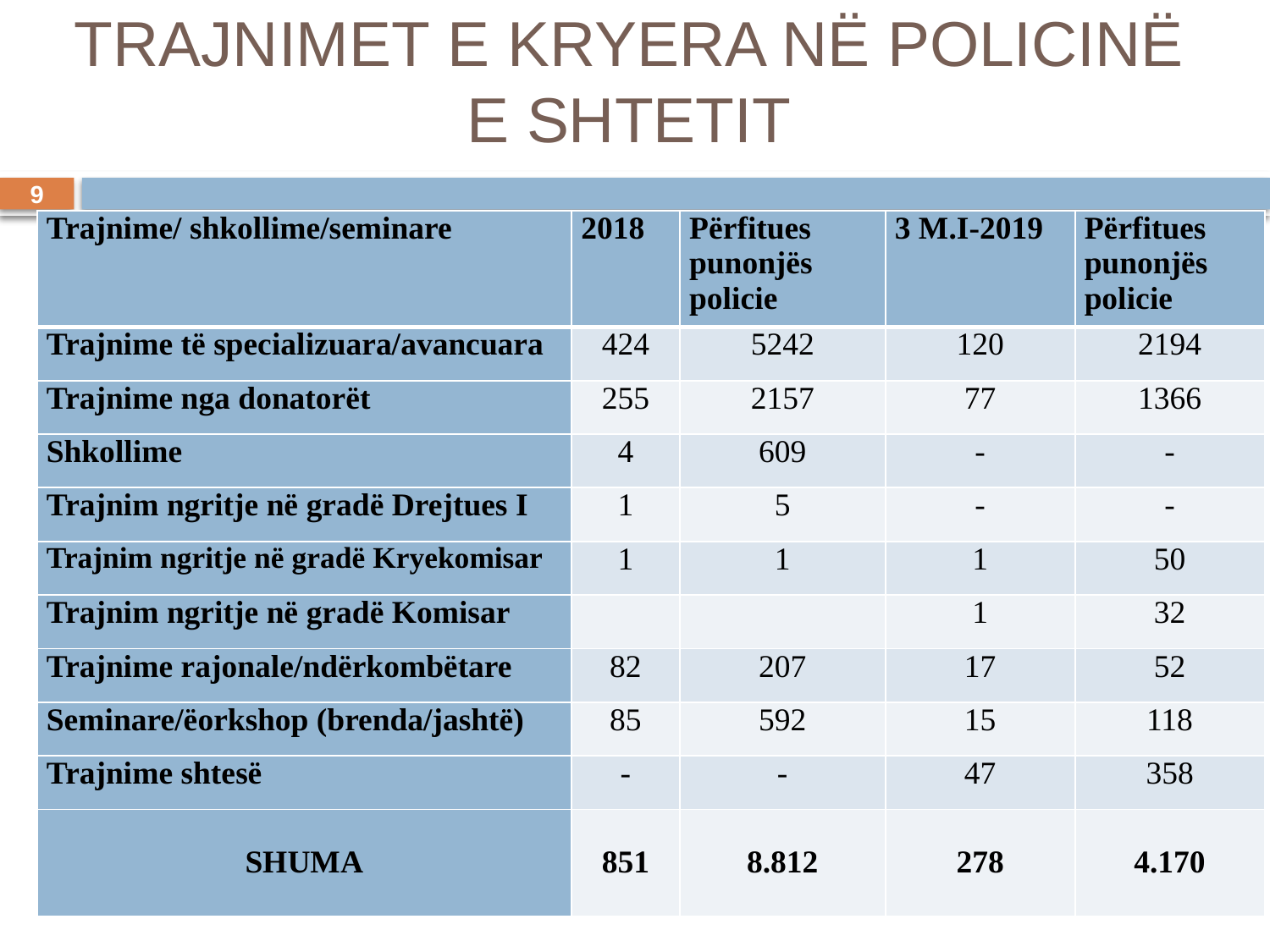

# TRAJNIMET E KRYERA NË POLICINË E SHTETIT
9
| Trajnime/ shkollime/seminare | 2018 | Përfitues punonjës policie | 3 M.I-2019 | Përfitues punonjës policie |
| --- | --- | --- | --- | --- |
| Trajnime të specializuara/avancuara | 424 | 5242 | 120 | 2194 |
| Trajnime nga donatorët | 255 | 2157 | 77 | 1366 |
| Shkollime | 4 | 609 | - | - |
| Trajnim ngritje në gradë Drejtues I | 1 | 5 | - | - |
| Trajnim ngritje në gradë Kryekomisar | 1 | 1 | 1 | 50 |
| Trajnim ngritje në gradë Komisar |  |  | 1 | 32 |
| Trajnime rajonale/ndërkombëtare | 82 | 207 | 17 | 52 |
| Seminare/ëorkshop (brenda/jashtë) | 85 | 592 | 15 | 118 |
| Trajnime shtesë | - | - | 47 | 358 |
| SHUMA | 851 | 8.812 | 278 | 4.170 |